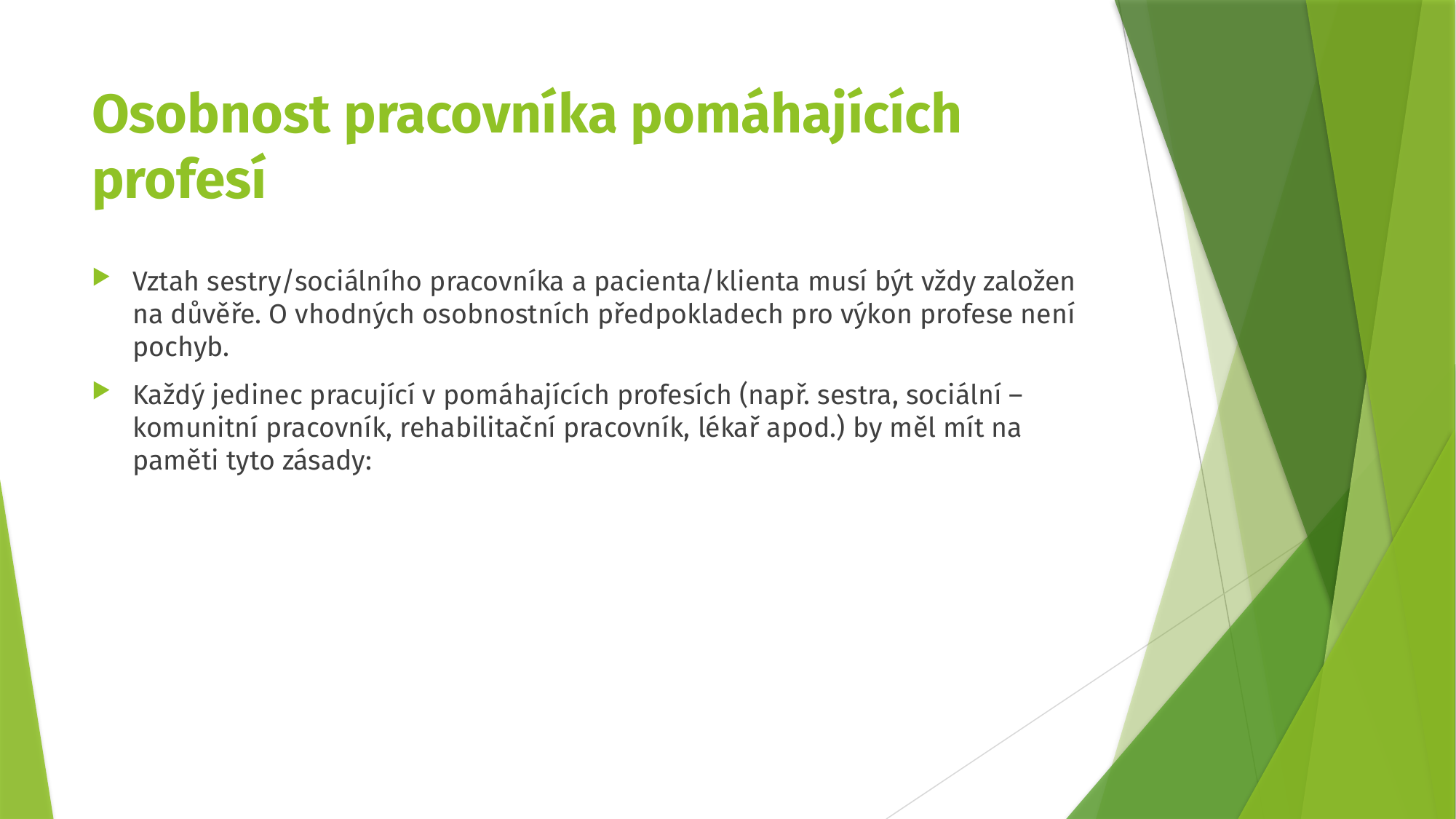

# Osobnost pracovníka pomáhajících profesí
Vztah sestry/sociálního pracovníka a pacienta/klienta musí být vždy založen na důvěře. O vhodných osobnostních předpokladech pro výkon profese není pochyb.
Každý jedinec pracující v pomáhajících profesích (např. sestra, sociální – komunitní pracovník, rehabilitační pracovník, lékař apod.) by měl mít na paměti tyto zásady: